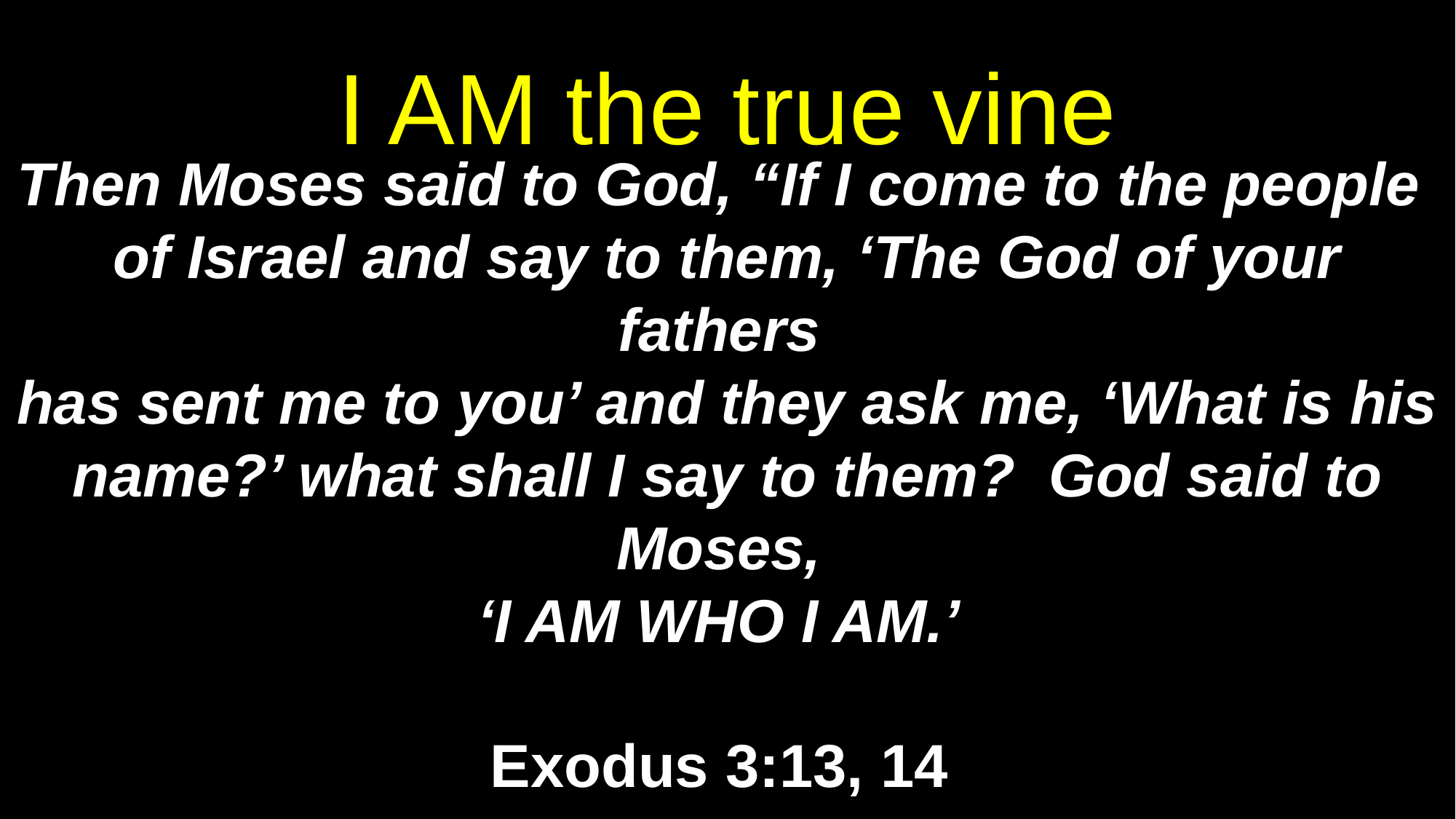

I AM the true vine
Then Moses said to God, “If I come to the people
of Israel and say to them, ‘The God of your fathers
has sent me to you’ and they ask me, ‘What is his name?’ what shall I say to them?  God said to Moses,
‘I AM WHO I AM.’

Exodus 3:13, 14